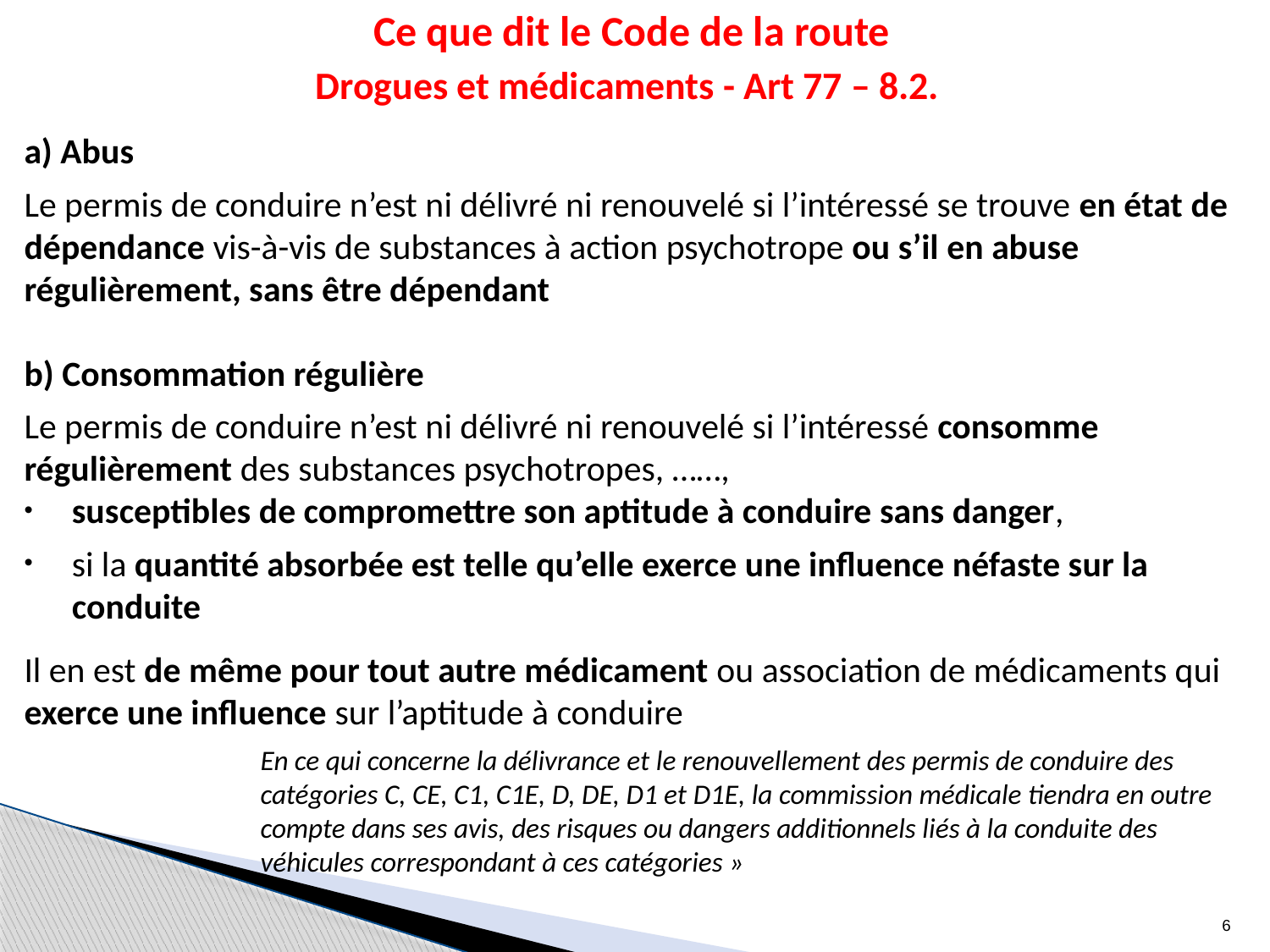

Ce que dit le Code de la route
Drogues et médicaments - Art 77 – 8.2.
a) Abus
Le permis de conduire n’est ni délivré ni renouvelé si l’intéressé se trouve en état de dépendance vis-à-vis de substances à action psychotrope ou s’il en abuse régulièrement, sans être dépendant
b) Consommation régulière
Le permis de conduire n’est ni délivré ni renouvelé si l’intéressé consomme régulièrement des substances psychotropes, ……,
susceptibles de compromettre son aptitude à conduire sans danger,
si la quantité absorbée est telle qu’elle exerce une influence néfaste sur la conduite
Il en est de même pour tout autre médicament ou association de médicaments qui exerce une influence sur l’aptitude à conduire
En ce qui concerne la délivrance et le renouvellement des permis de conduire des catégories C, CE, C1, C1E, D, DE, D1 et D1E, la commission médicale tiendra en outre compte dans ses avis, des risques ou dangers additionnels liés à la conduite des véhicules correspondant à ces catégories »

6